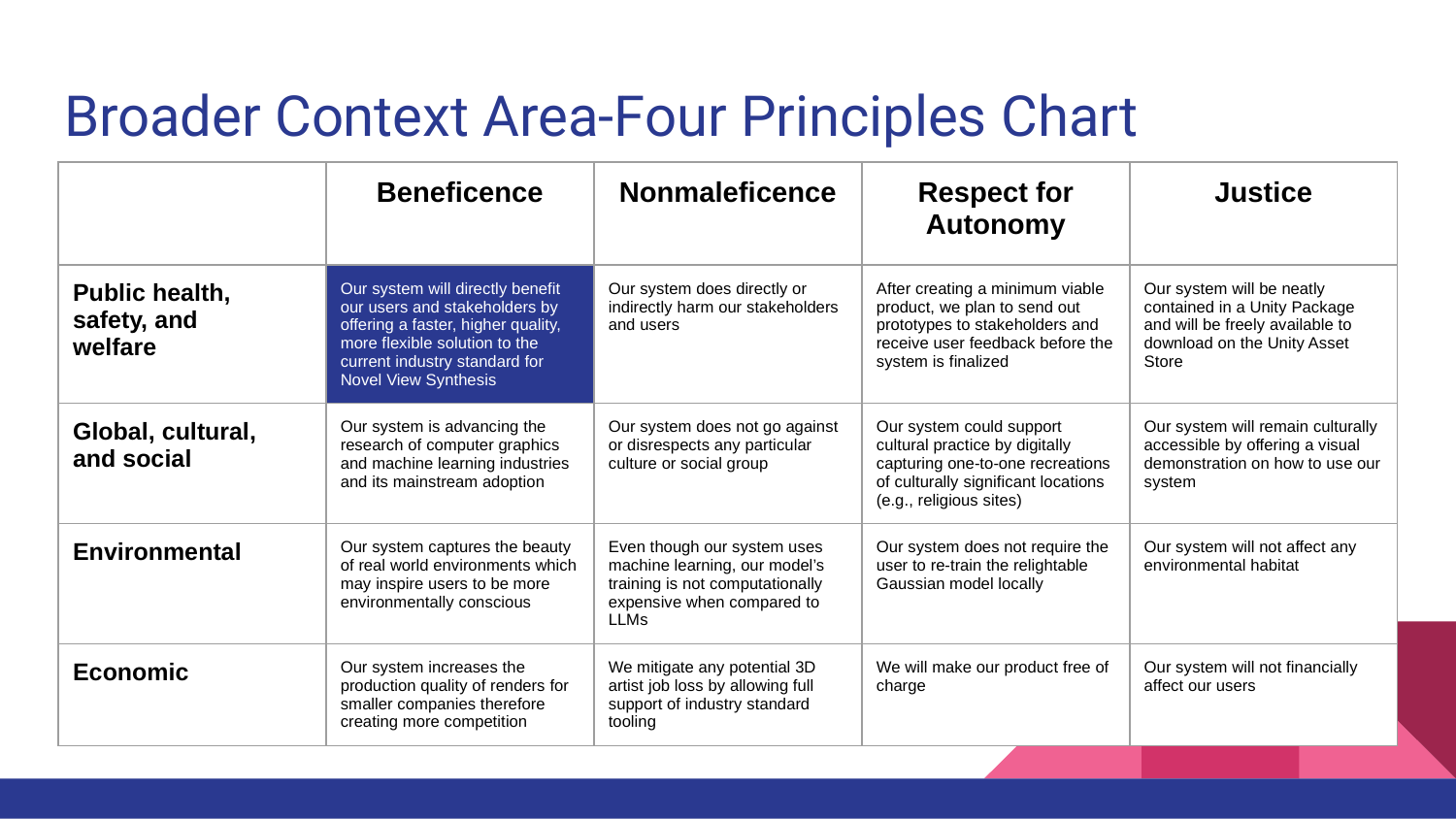

# Broader Context Area-Four Principles Chart
|  | Beneficence | Nonmaleficence | Respect for Autonomy | Justice |
| --- | --- | --- | --- | --- |
| Public health, safety, and welfare | Our system will directly benefit our users and stakeholders by offering a faster, higher quality, more flexible solution to the current industry standard for Novel View Synthesis | Our system does directly or indirectly harm our stakeholders and users | After creating a minimum viable product, we plan to send out prototypes to stakeholders and receive user feedback before the system is finalized | Our system will be neatly contained in a Unity Package and will be freely available to download on the Unity Asset Store |
| Global, cultural, and social | Our system is advancing the research of computer graphics and machine learning industries and its mainstream adoption | Our system does not go against or disrespects any particular culture or social group | Our system could support cultural practice by digitally capturing one-to-one recreations of culturally significant locations (e.g., religious sites) | Our system will remain culturally accessible by offering a visual demonstration on how to use our system |
| Environmental | Our system captures the beauty of real world environments which may inspire users to be more environmentally conscious | Even though our system uses machine learning, our model’s training is not computationally expensive when compared to LLMs | Our system does not require the user to re-train the relightable Gaussian model locally | Our system will not affect any environmental habitat |
| Economic | Our system increases the production quality of renders for smaller companies therefore creating more competition | We mitigate any potential 3D artist job loss by allowing full support of industry standard tooling | We will make our product free of charge | Our system will not financially affect our users |